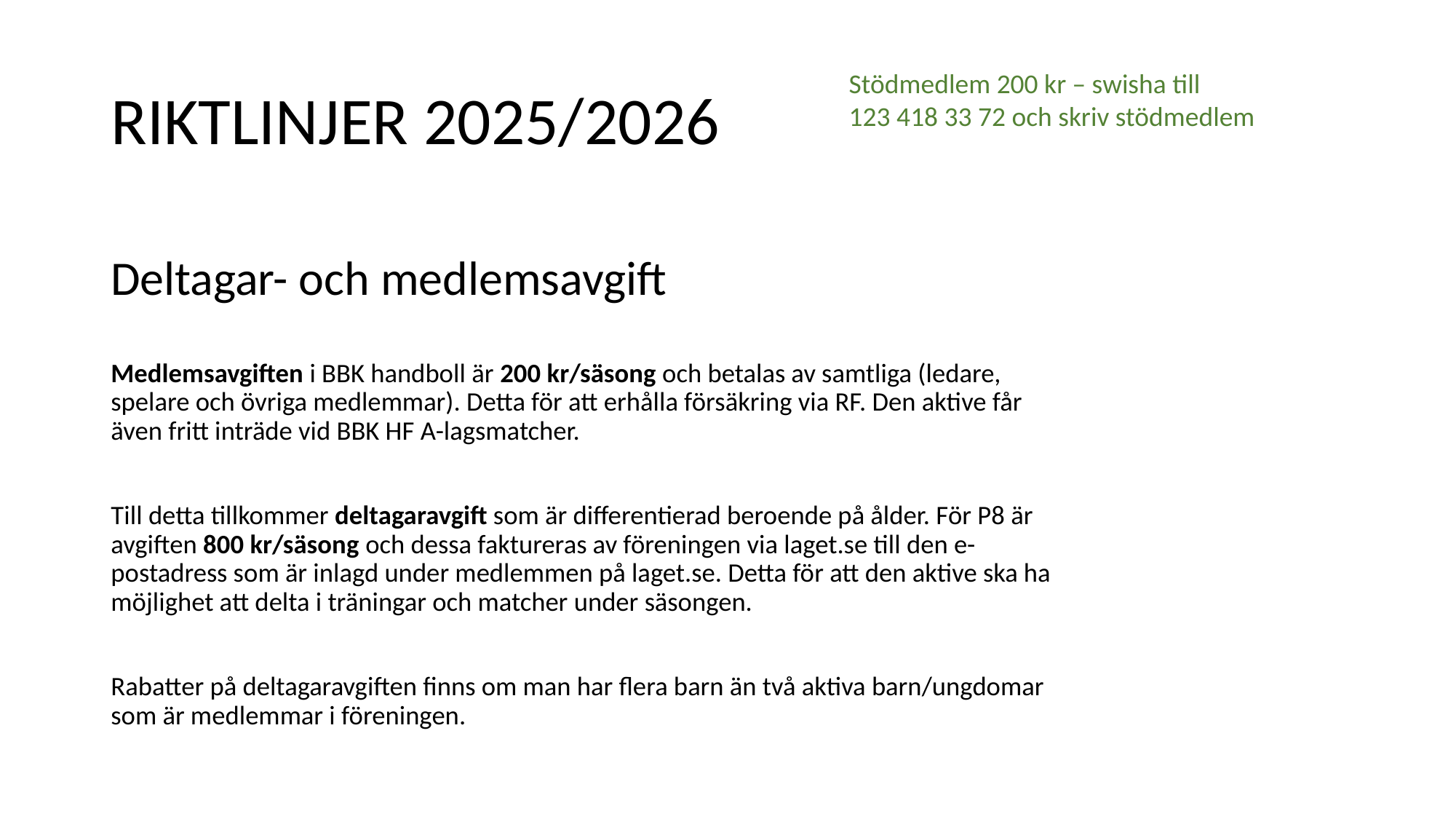

# RIKTLINJER 2025/2026
Stödmedlem 200 kr – swisha till
123 418 33 72 och skriv stödmedlem

Deltagar- och medlemsavgift

Medlemsavgiften i BBK handboll är 200 kr/säsong och betalas av samtliga (ledare, spelare och övriga medlemmar). Detta för att erhålla försäkring via RF. Den aktive får även fritt inträde vid BBK HF A-lagsmatcher.

Till detta tillkommer deltagaravgift som är differentierad beroende på ålder. För P8 är avgiften 800 kr/säsong och dessa faktureras av föreningen via laget.se till den e-postadress som är inlagd under medlemmen på laget.se. Detta för att den aktive ska ha möjlighet att delta i träningar och matcher under säsongen.

Rabatter på deltagaravgiften finns om man har flera barn än två aktiva barn/ungdomar som är medlemmar i föreningen.